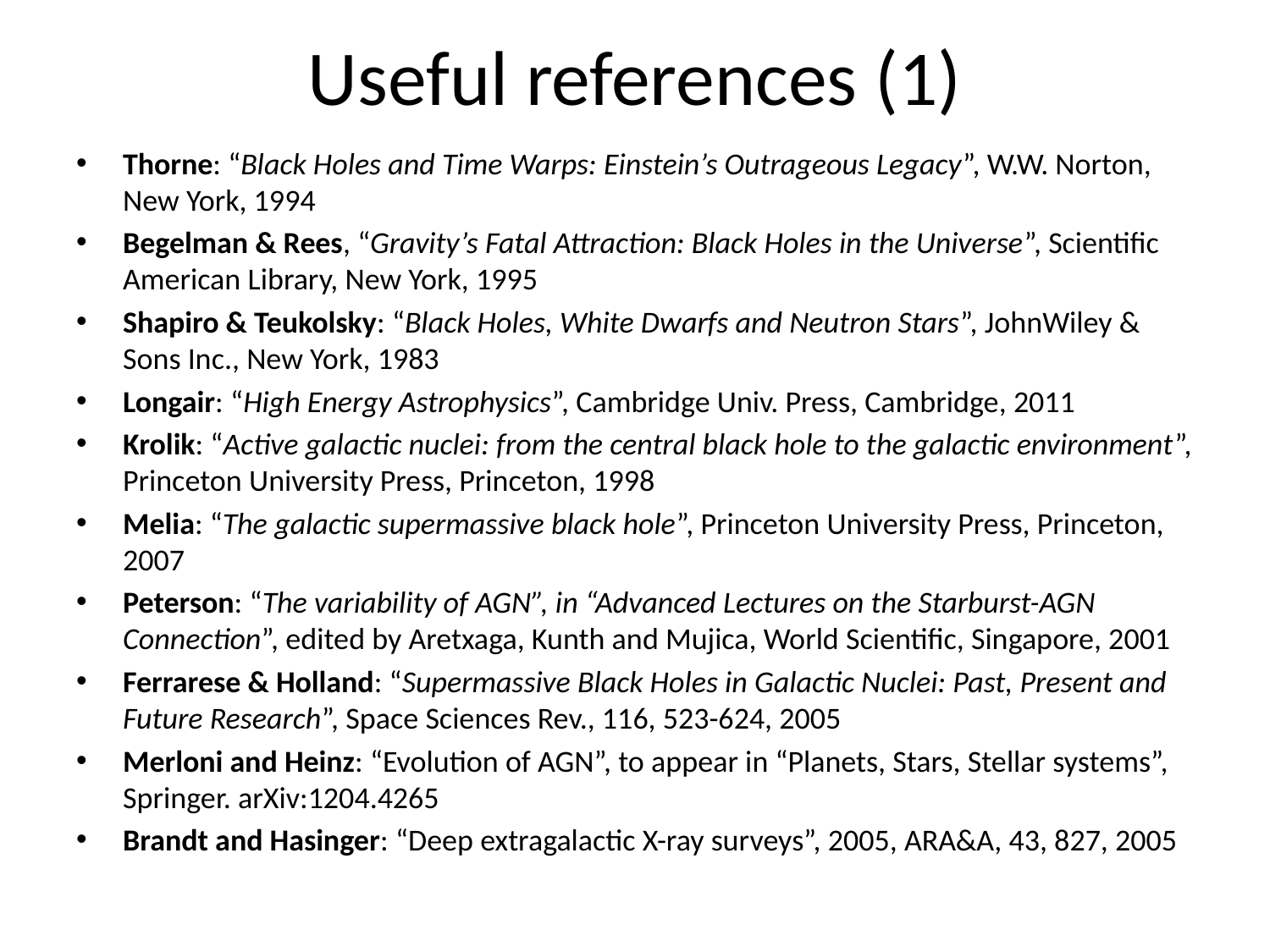

# Useful references (1)
Thorne: “Black Holes and Time Warps: Einstein’s Outrageous Legacy”, W.W. Norton, New York, 1994
Begelman & Rees, “Gravity’s Fatal Attraction: Black Holes in the Universe”, Scientific American Library, New York, 1995
Shapiro & Teukolsky: “Black Holes, White Dwarfs and Neutron Stars”, JohnWiley & Sons Inc., New York, 1983
Longair: “High Energy Astrophysics”, Cambridge Univ. Press, Cambridge, 2011
Krolik: “Active galactic nuclei: from the central black hole to the galactic environment”, Princeton University Press, Princeton, 1998
Melia: “The galactic supermassive black hole”, Princeton University Press, Princeton, 2007
Peterson: “The variability of AGN”, in “Advanced Lectures on the Starburst-AGN Connection”, edited by Aretxaga, Kunth and Mujica, World Scientific, Singapore, 2001
Ferrarese & Holland: “Supermassive Black Holes in Galactic Nuclei: Past, Present and Future Research”, Space Sciences Rev., 116, 523-624, 2005
Merloni and Heinz: “Evolution of AGN”, to appear in “Planets, Stars, Stellar systems”, Springer. arXiv:1204.4265
Brandt and Hasinger: “Deep extragalactic X-ray surveys”, 2005, ARA&A, 43, 827, 2005